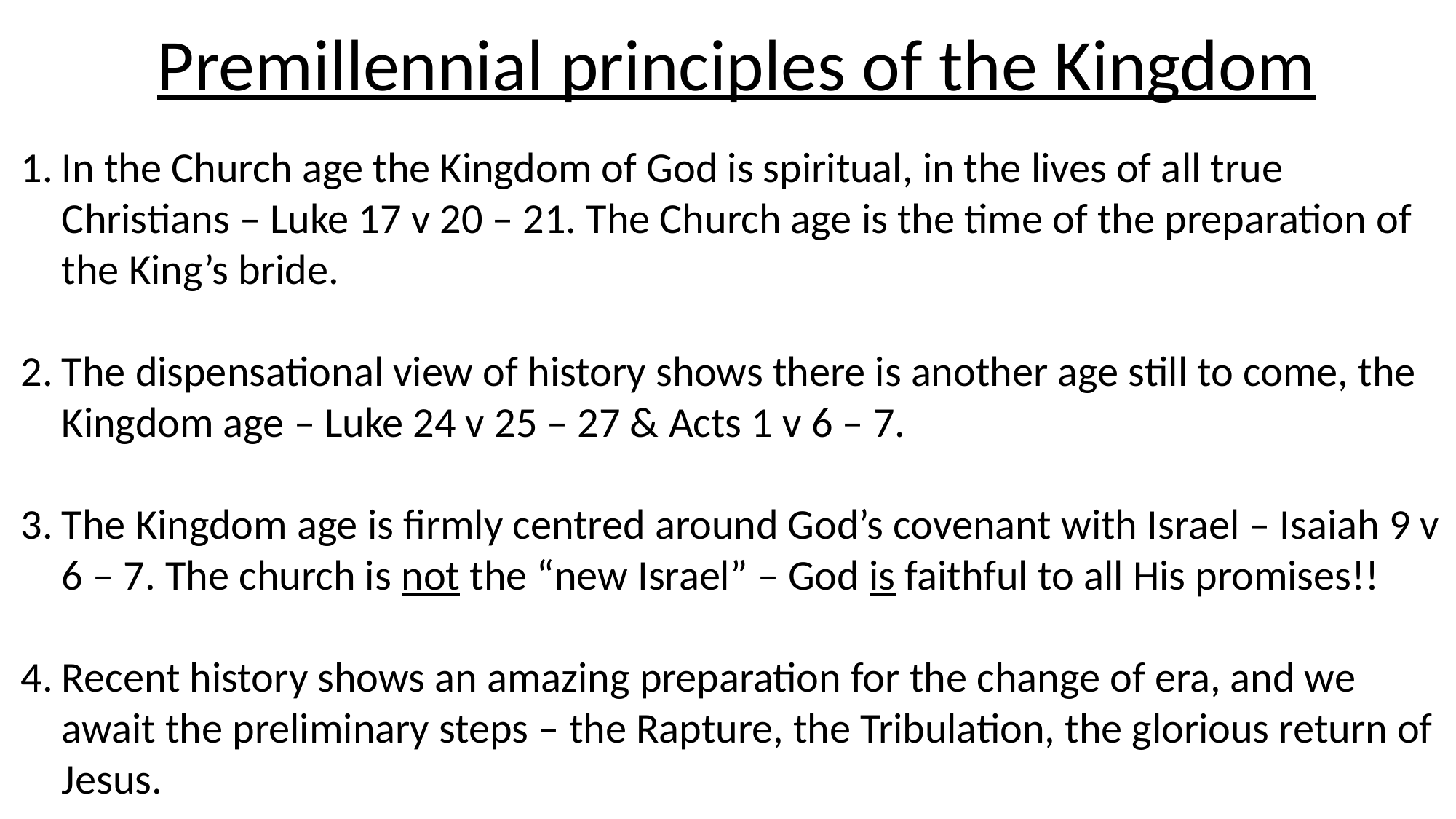

# Premillennial principles of the Kingdom
In the Church age the Kingdom of God is spiritual, in the lives of all true Christians – Luke 17 v 20 – 21. The Church age is the time of the preparation of the King’s bride.

The dispensational view of history shows there is another age still to come, the Kingdom age – Luke 24 v 25 – 27 & Acts 1 v 6 – 7.

The Kingdom age is firmly centred around God’s covenant with Israel – Isaiah 9 v 6 – 7. The church is not the “new Israel” – God is faithful to all His promises!!

Recent history shows an amazing preparation for the change of era, and we await the preliminary steps – the Rapture, the Tribulation, the glorious return of Jesus.